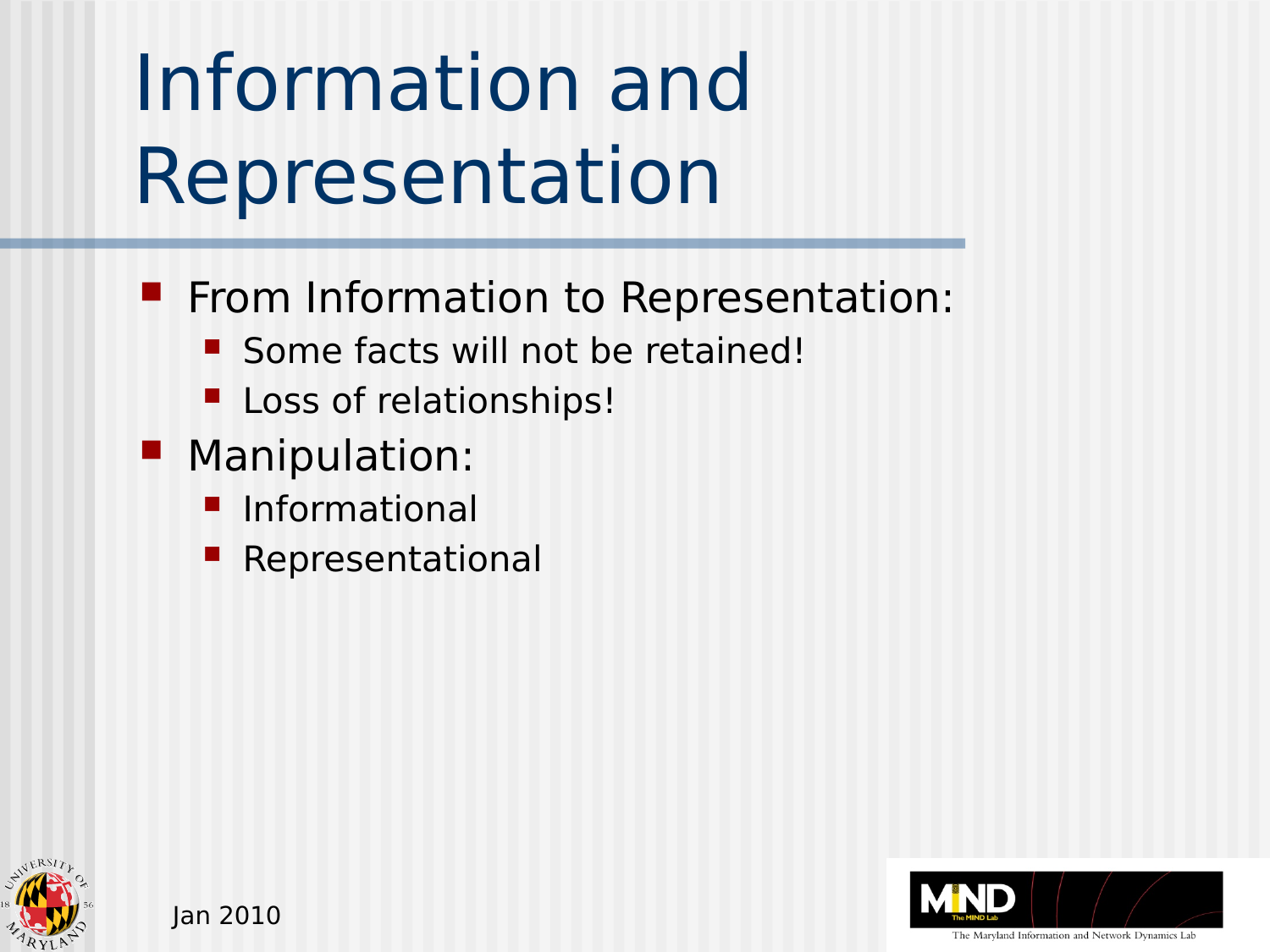

# Information and Representation
From Information to Representation:
Some facts will not be retained!
Loss of relationships!
Manipulation:
Informational
Representational
Jan 2010